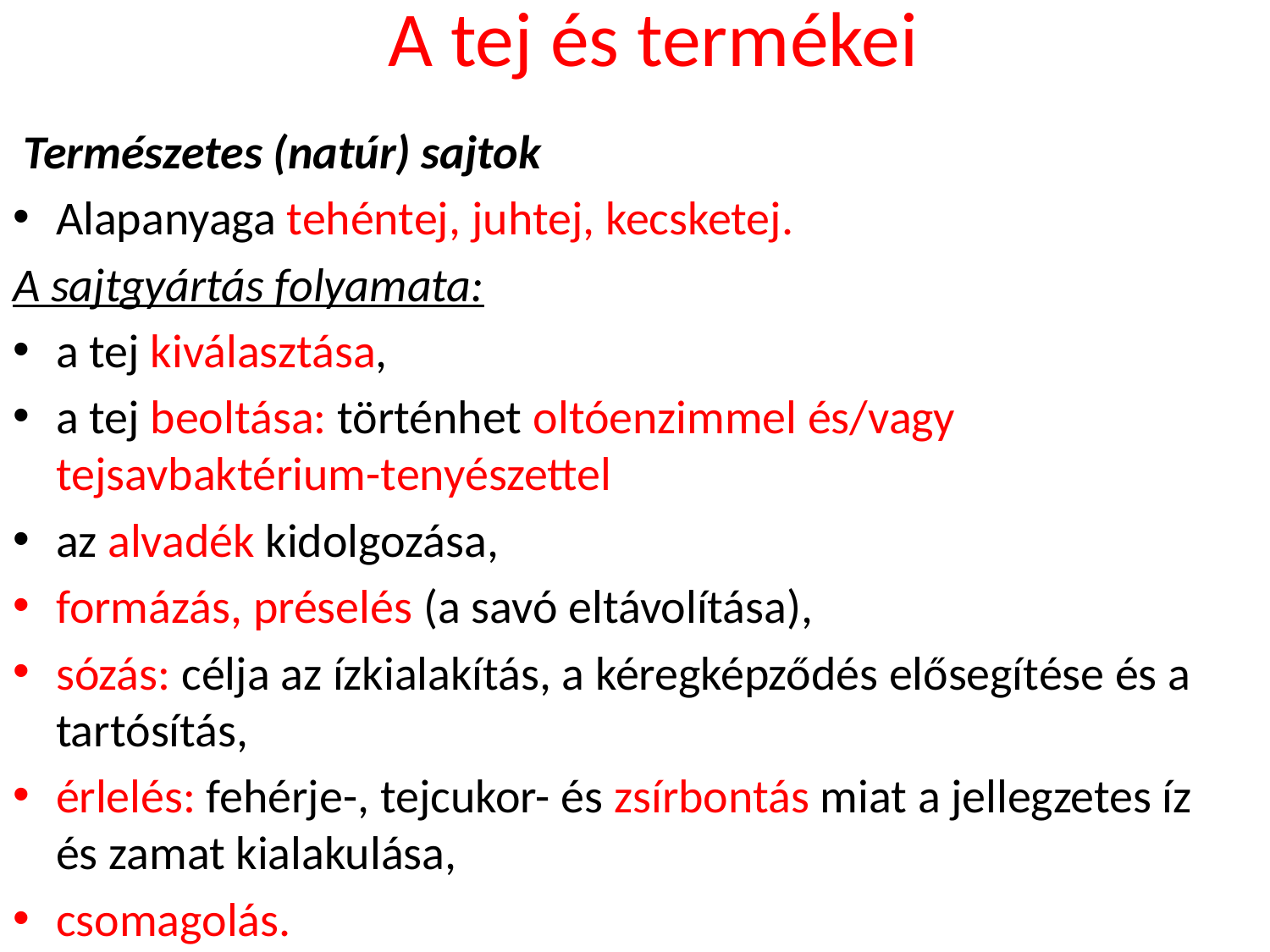

# A tej és termékei
 Természetes (natúr) sajtok
Alapanyaga tehéntej, juhtej, kecsketej.
A sajtgyártás folyamata:
a tej kiválasztása,
a tej beoltása: történhet oltóenzimmel és/vagy tejsavbaktérium-tenyé­szettel
az alvadék kidolgozása,
formázás, préselés (a savó eltávolítása),
sózás: célja az ízkialakítás, a kéregképződés elősegítése és a tartósítás,
érlelés: fehérje-, tejcukor- és zsírbontás miat a jellegzetes íz és zamat kialakulása,
csomagolás.